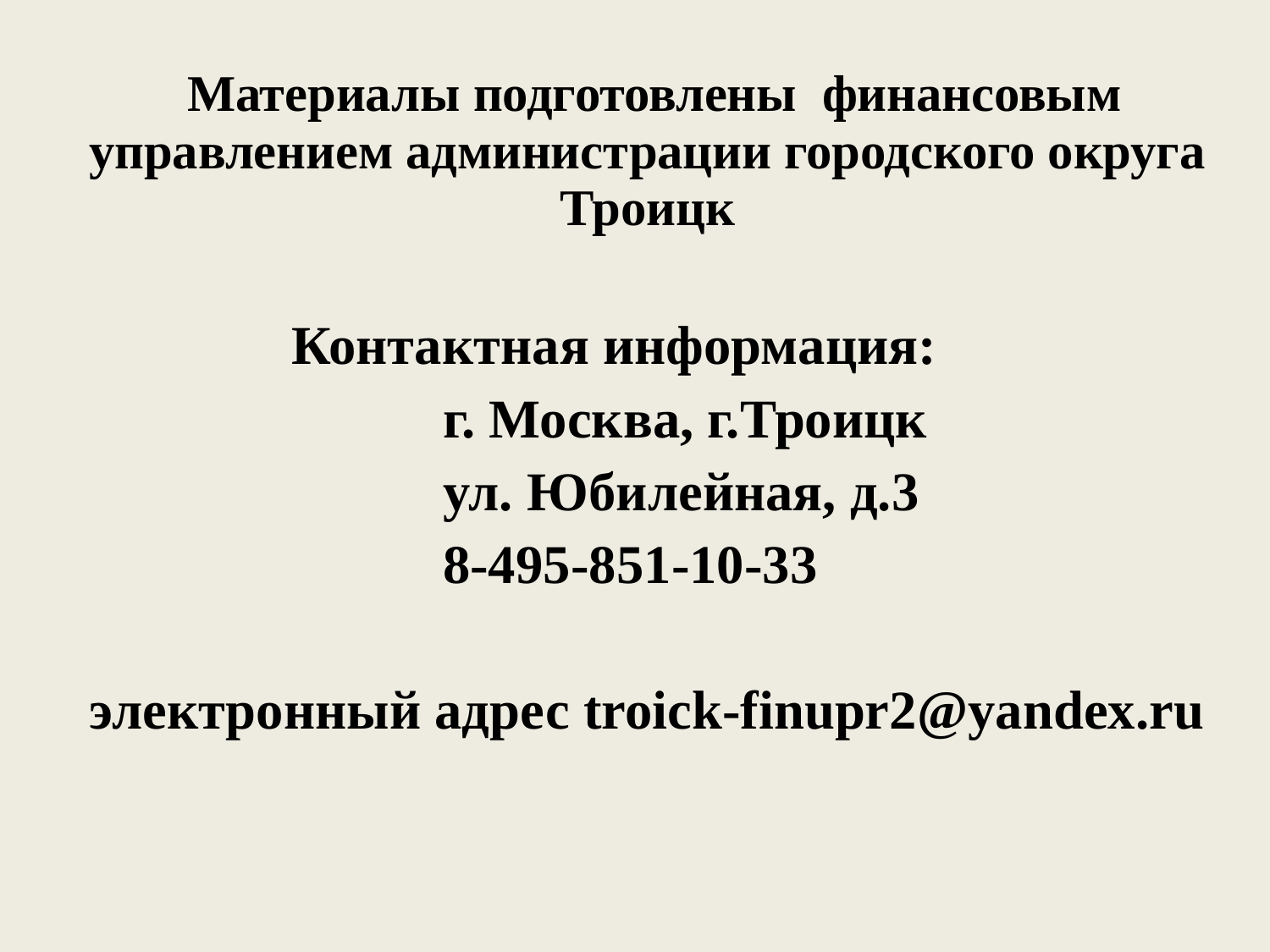

Материалы подготовлены  финансовым управлением администрации городского округа Троицк

 Контактная информация:
            г. Москва, г.Троицк
            ул. Юбилейная, д.3
            8-495-851-10-33

электронный адрес troick-finupr2@yandex.ru